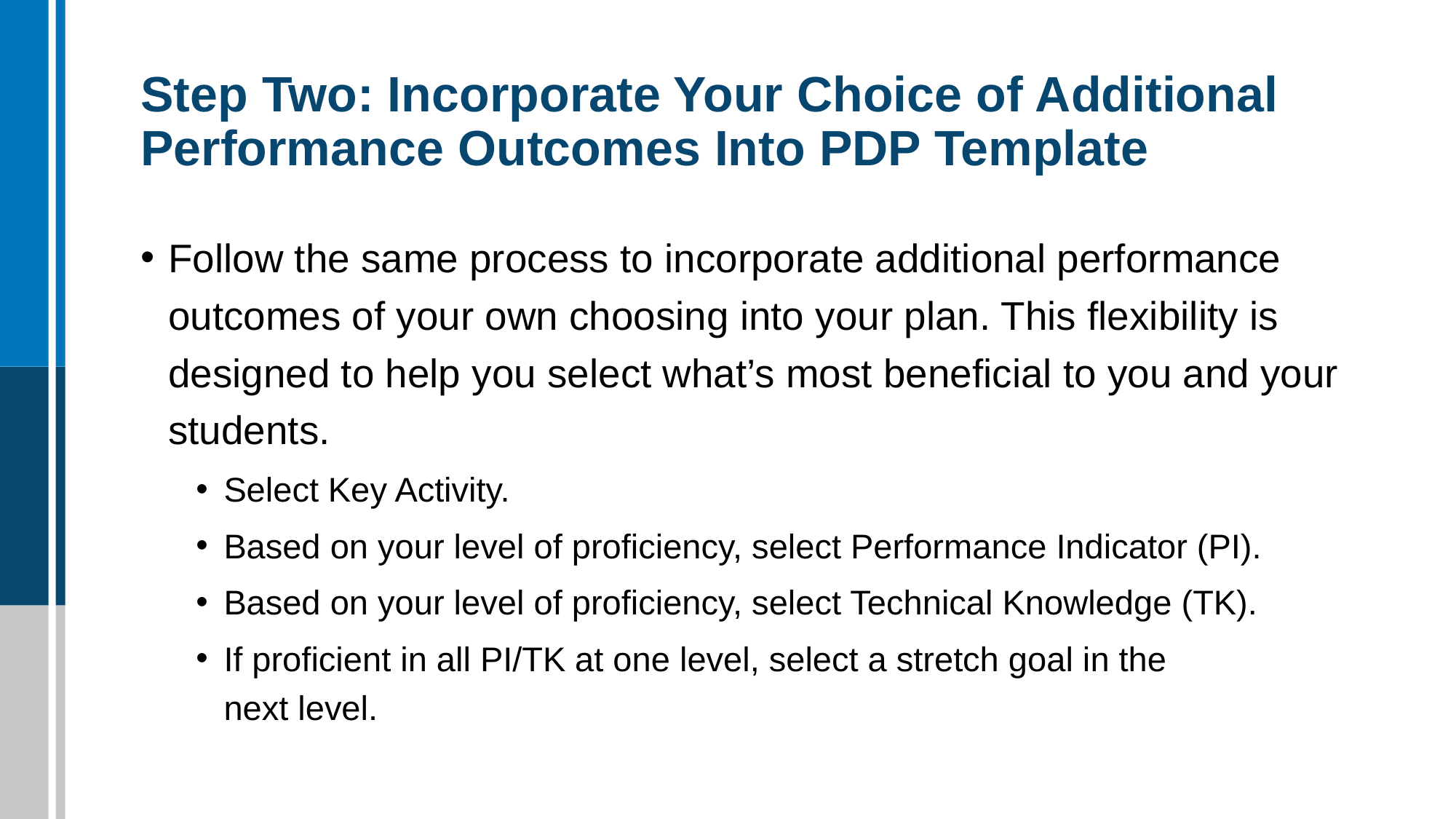

# Step Two: Incorporate Your Choice of Additional Performance Outcomes Into PDP Template
Follow the same process to incorporate additional performance outcomes of your own choosing into your plan. This flexibility is designed to help you select what’s most beneficial to you and your students.
Select Key Activity.
Based on your level of proficiency, select Performance Indicator (PI).
Based on your level of proficiency, select Technical Knowledge (TK).
If proficient in all PI/TK at one level, select a stretch goal in the
next level.